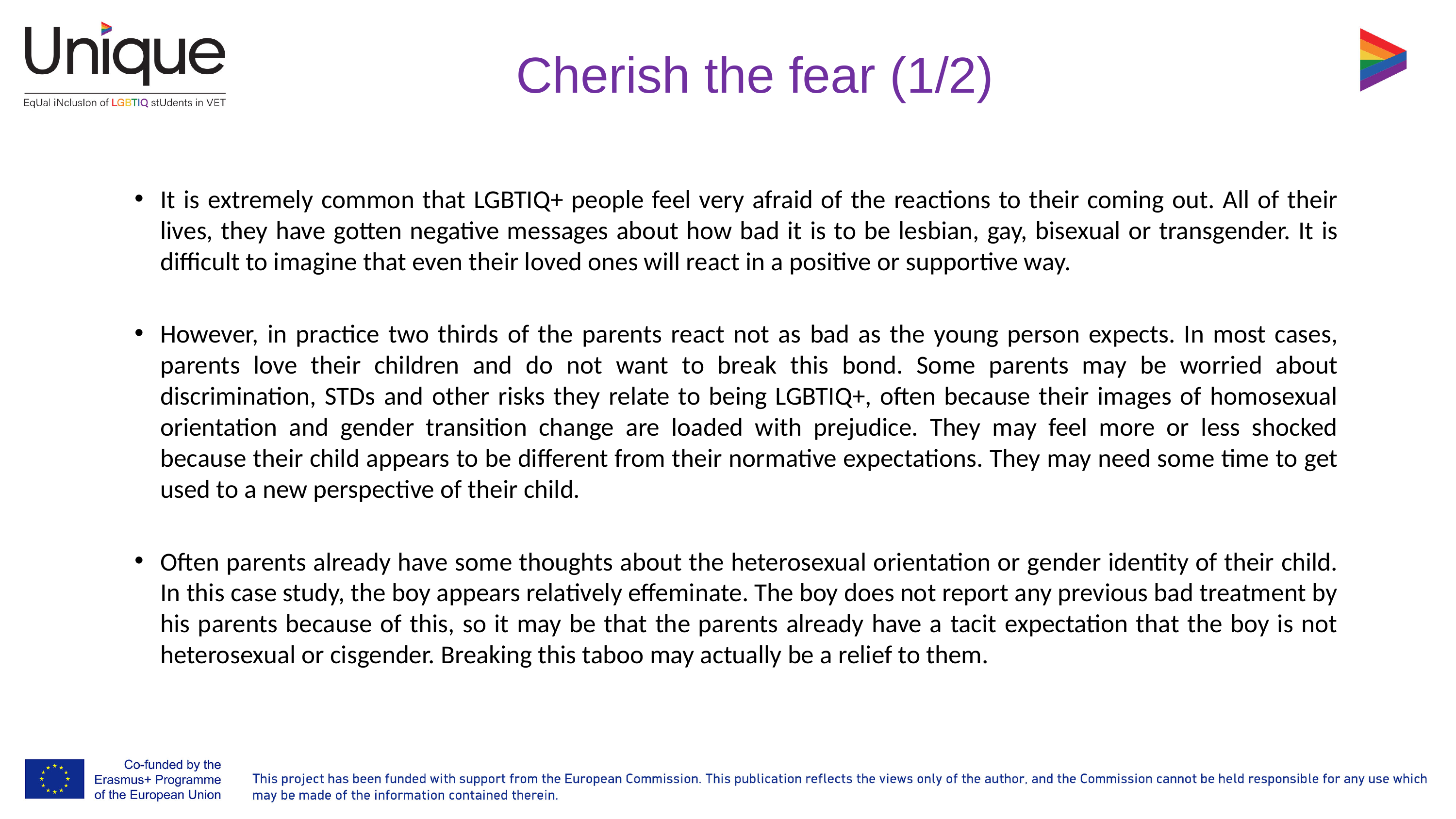

# Cherish the fear (1/2)

It is extremely common that LGBTIQ+ people feel very afraid of the reactions to their coming out. All of their lives, they have gotten negative messages about how bad it is to be lesbian, gay, bisexual or transgender. It is difficult to imagine that even their loved ones will react in a positive or supportive way.

However, in practice two thirds of the parents react not as bad as the young person expects. In most cases, parents love their children and do not want to break this bond. Some parents may be worried about discrimination, STDs and other risks they relate to being LGBTIQ+, often because their images of homosexual orientation and gender transition change are loaded with prejudice. They may feel more or less shocked because their child appears to be different from their normative expectations. They may need some time to get used to a new perspective of their child.

Often parents already have some thoughts about the heterosexual orientation or gender identity of their child. In this case study, the boy appears relatively effeminate. The boy does not report any previous bad treatment by his parents because of this, so it may be that the parents already have a tacit expectation that the boy is not heterosexual or cisgender. Breaking this taboo may actually be a relief to them.